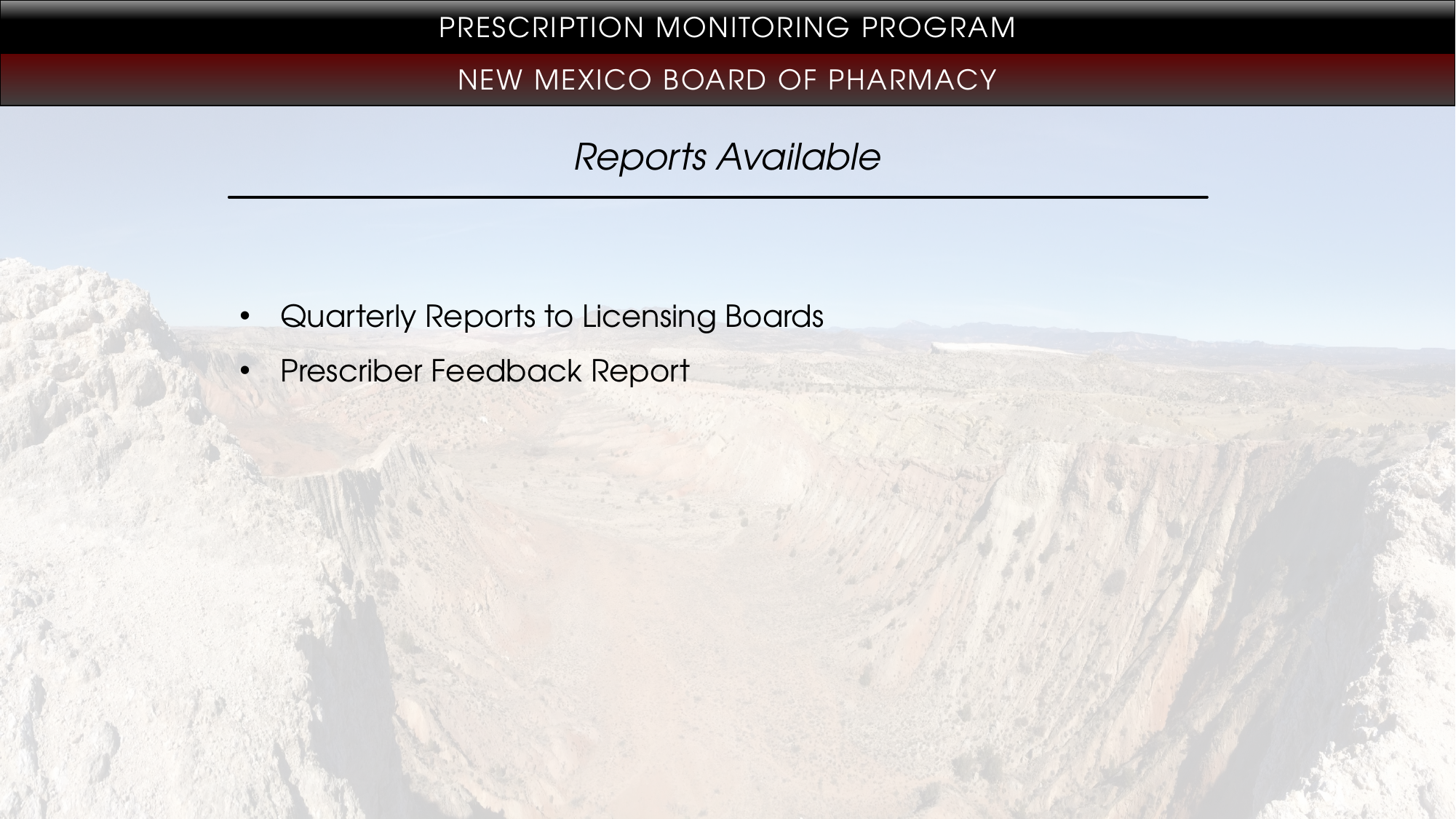

Prescription Monitoring Program
New Mexico Board of Pharmacy
# Reports Available
Quarterly Reports to Licensing Boards
Prescriber Feedback Report